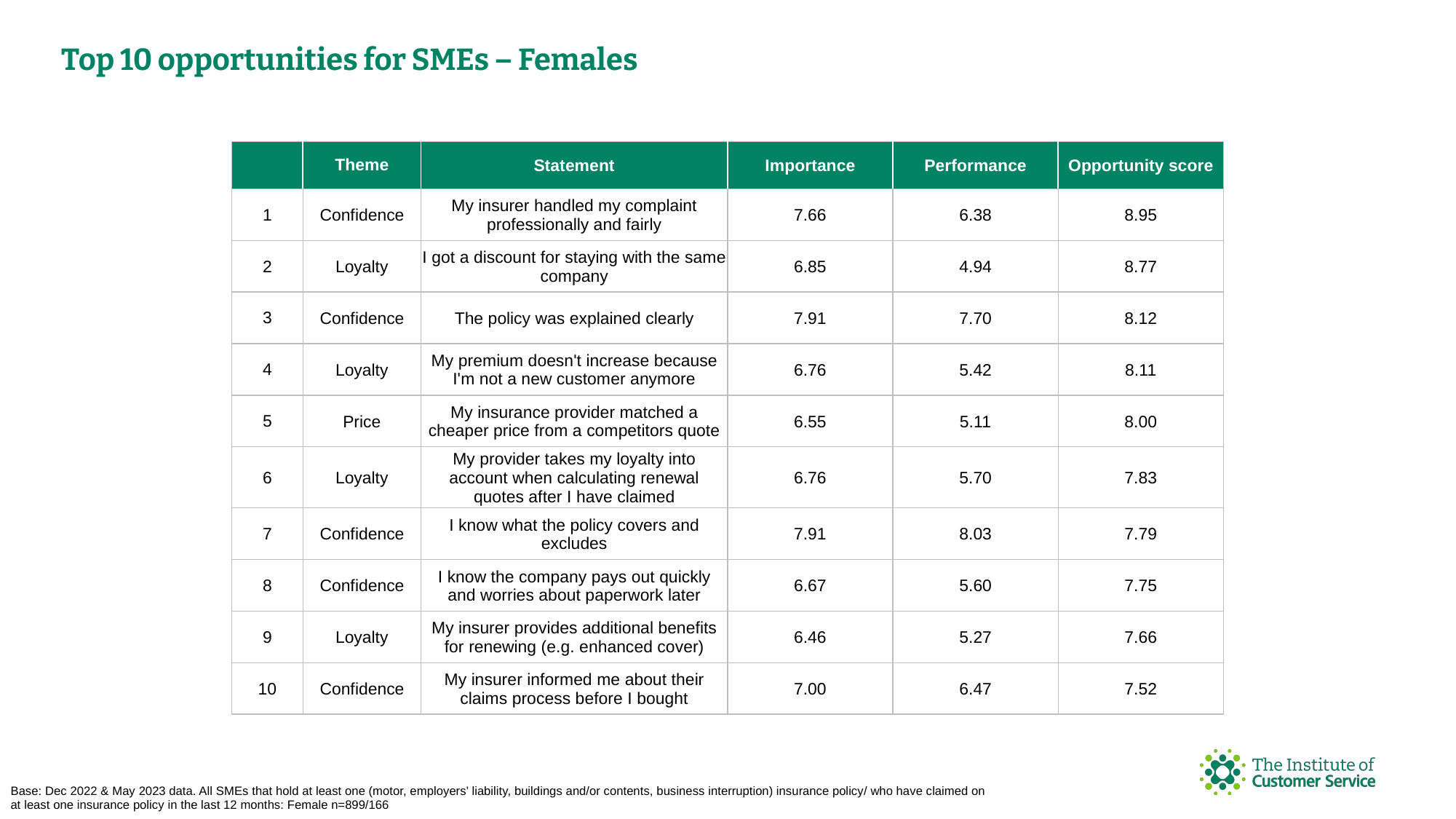

Top 10 opportunities for SMEs – Females
|  | Theme | Statement | Importance | Performance | Opportunity score |
| --- | --- | --- | --- | --- | --- |
| 1 | Confidence | My insurer handled my complaint professionally and fairly | 7.66 | 6.38 | 8.95 |
| 2 | Loyalty | I got a discount for staying with the same company | 6.85 | 4.94 | 8.77 |
| 3 | Confidence | The policy was explained clearly | 7.91 | 7.70 | 8.12 |
| 4 | Loyalty | My premium doesn't increase because I'm not a new customer anymore | 6.76 | 5.42 | 8.11 |
| 5 | Price | My insurance provider matched a cheaper price from a competitors quote | 6.55 | 5.11 | 8.00 |
| 6 | Loyalty | My provider takes my loyalty into account when calculating renewal quotes after I have claimed | 6.76 | 5.70 | 7.83 |
| 7 | Confidence | I know what the policy covers and excludes | 7.91 | 8.03 | 7.79 |
| 8 | Confidence | I know the company pays out quickly and worries about paperwork later | 6.67 | 5.60 | 7.75 |
| 9 | Loyalty | My insurer provides additional benefits for renewing (e.g. enhanced cover) | 6.46 | 5.27 | 7.66 |
| 10 | Confidence | My insurer informed me about their claims process before I bought | 7.00 | 6.47 | 7.52 |
Base: Dec 2022 & May 2023 data. All SMEs that hold at least one (motor, employers’ liability, buildings and/or contents, business interruption) insurance policy/ who have claimed on at least one insurance policy in the last 12 months: Female n=899/166